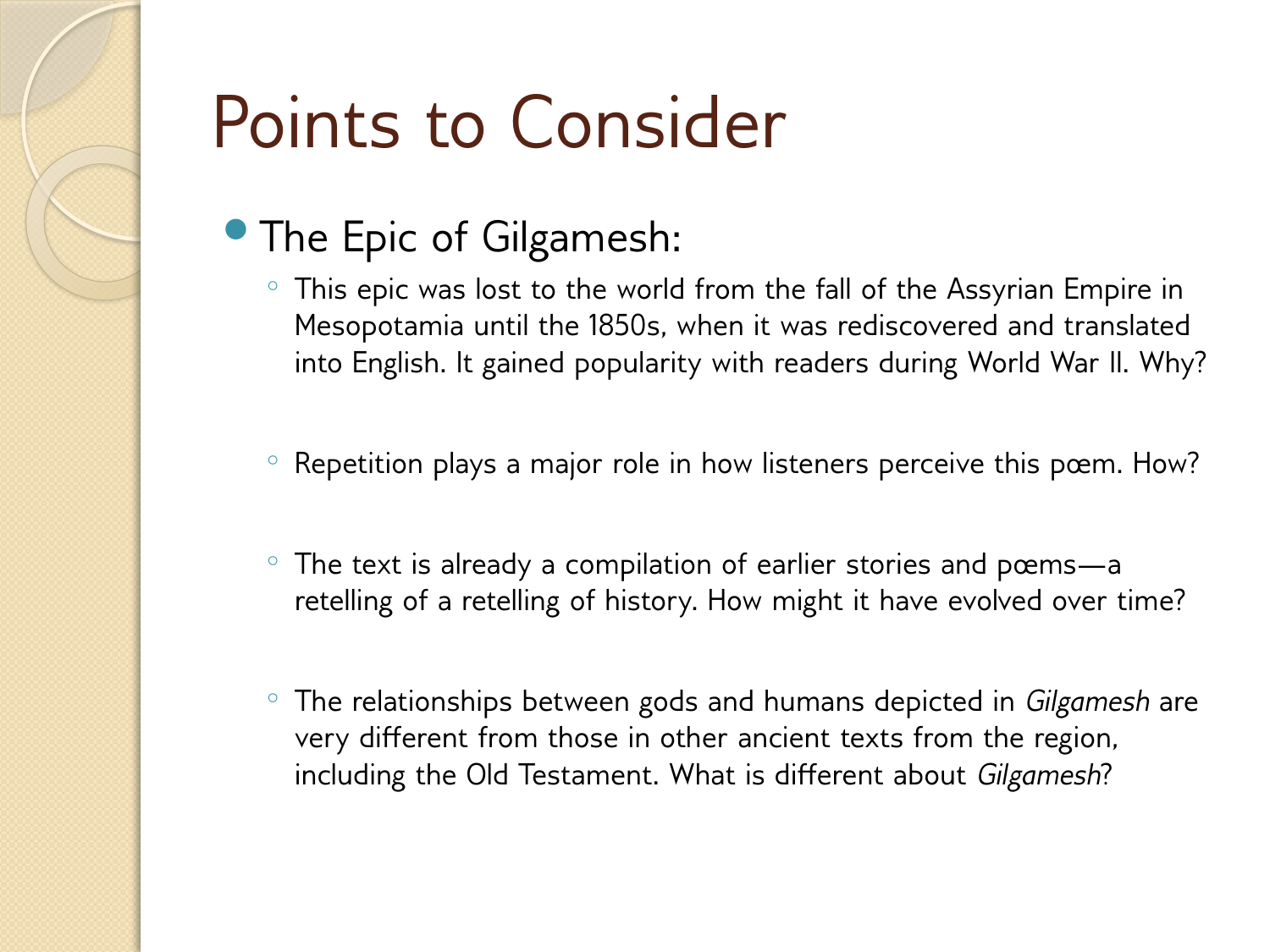

# Points to Consider
The Epic of Gilgamesh:
This epic was lost to the world from the fall of the Assyrian Empire in Mesopotamia until the 1850s, when it was rediscovered and translated into English. It gained popularity with readers during World War II. Why?

Repetition plays a major role in how listeners perceive this poem. How?

The text is already a compilation of earlier stories and poems—a retelling of a retelling of history. How might it have evolved over time?

The relationships between gods and humans depicted in Gilgamesh are very different from those in other ancient texts from the region, including the Old Testament. What is different about Gilgamesh?